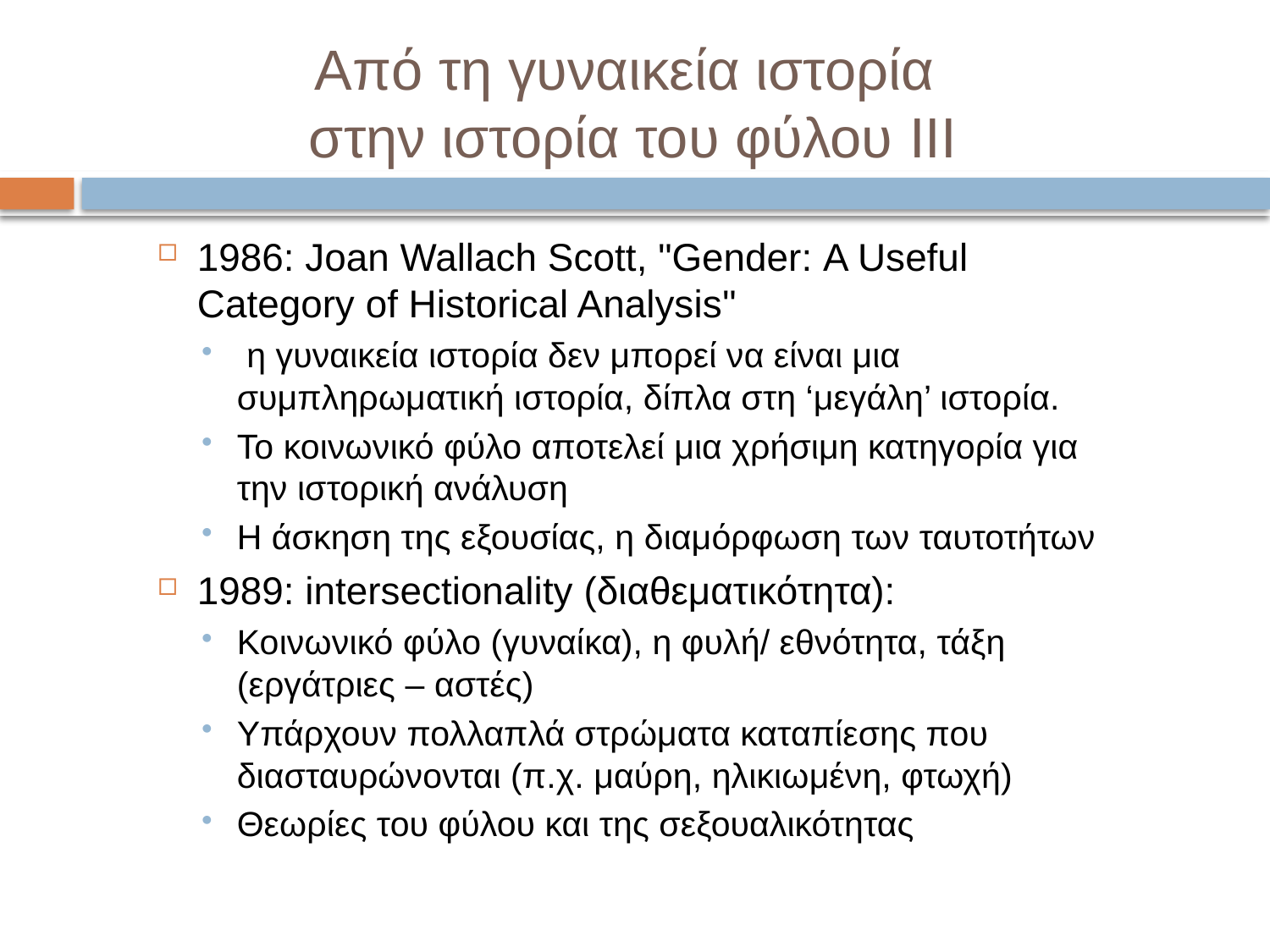

# Από τη γυναικεία ιστορία στην ιστορία του φύλου ΙΙΙ
1986: Joan Wallach Scott, "Gender: A Useful Category of Historical Analysis"
 η γυναικεία ιστορία δεν μπορεί να είναι μια συμπληρωματική ιστορία, δίπλα στη ‘μεγάλη’ ιστορία.
Το κοινωνικό φύλο αποτελεί μια χρήσιμη κατηγορία για την ιστορική ανάλυση
Η άσκηση της εξουσίας, η διαμόρφωση των ταυτοτήτων
1989: intersectionality (διαθεματικότητα):
Κοινωνικό φύλο (γυναίκα), η φυλή/ εθνότητα, τάξη (εργάτριες – αστές)
Υπάρχουν πολλαπλά στρώματα καταπίεσης που διασταυρώνονται (π.χ. μαύρη, ηλικιωμένη, φτωχή)
Θεωρίες του φύλου και της σεξουαλικότητας